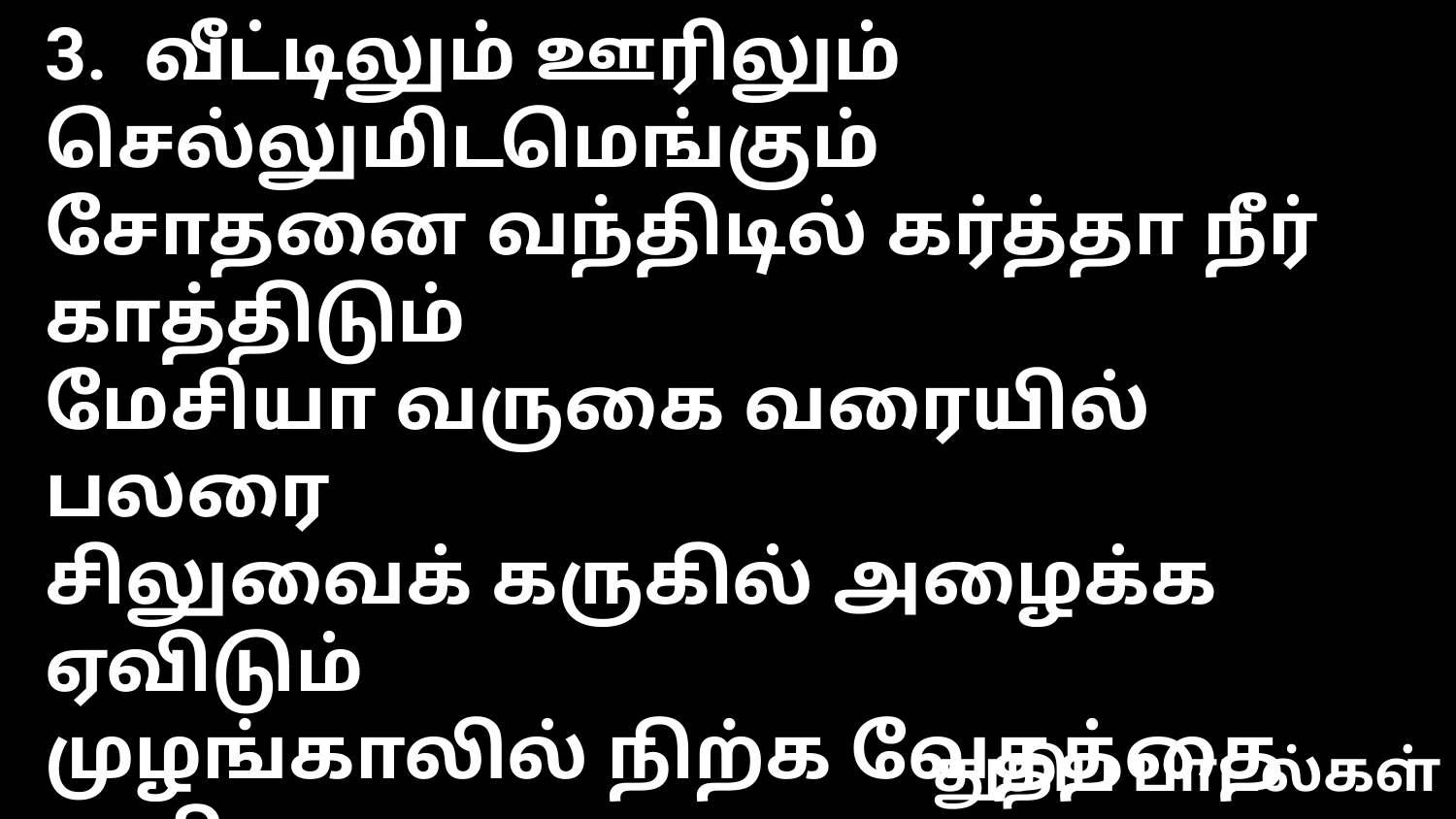

3.  வீட்டிலும் ஊரிலும் செல்லுமிடமெங்கும்
சோதனை வந்திடில் கர்த்தா நீர் காத்திடும்
மேசியா வருகை வரையில் பலரை
சிலுவைக் கருகில் அழைக்க ஏவிடும்
முழங்காலில் நிற்க வேதத்தை அறிய
தினந்தோறும் தேவா உணர்த்தும்
உமக்கும் எனக்கும் இடையில் எதுவும்
என்றுமே வராமல் காத்திடும்

துதிப் பாடல்கள்